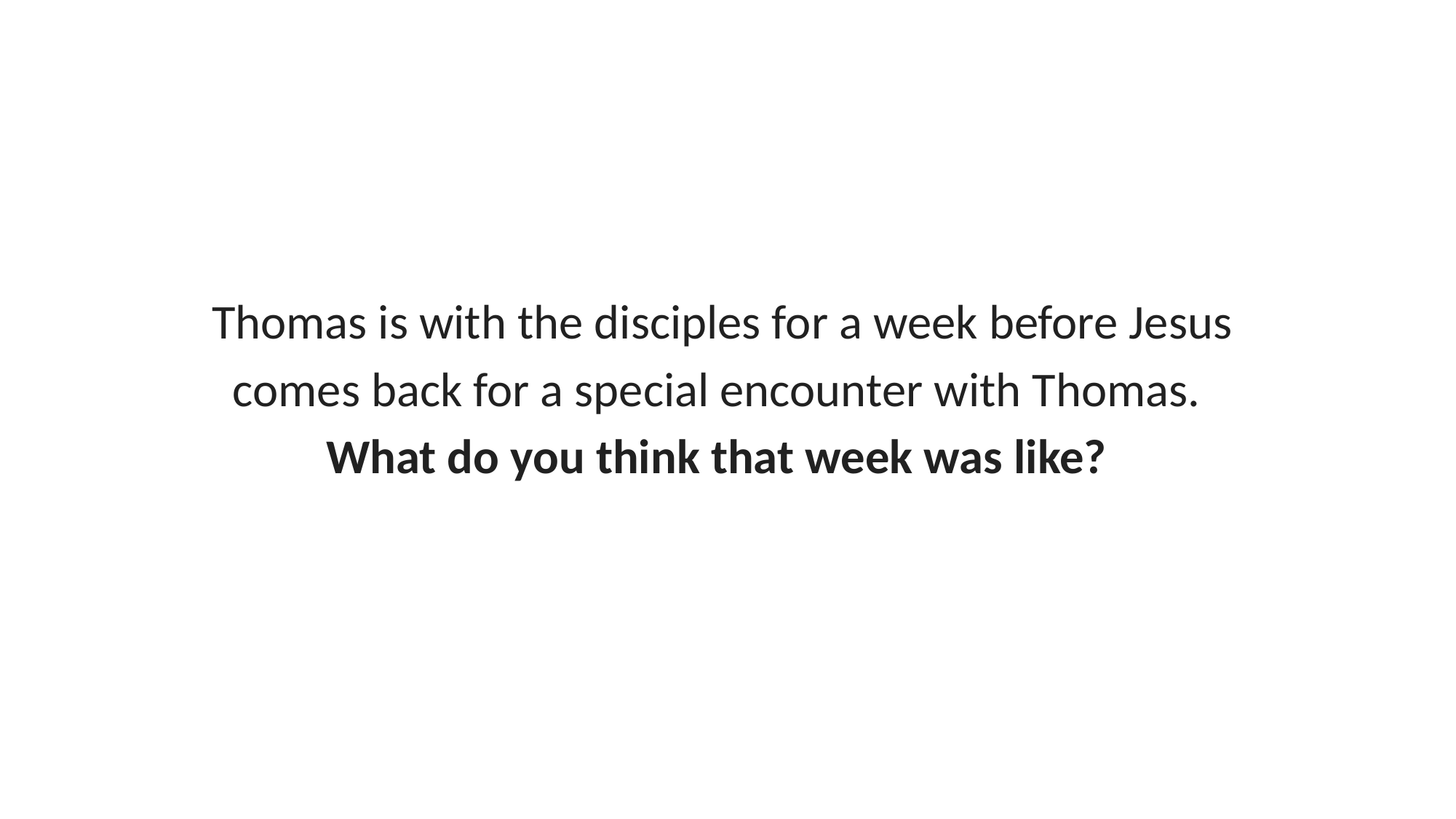

Thomas is with the disciples for a week before Jesus
comes back for a special encounter with Thomas.
What do you think that week was like?